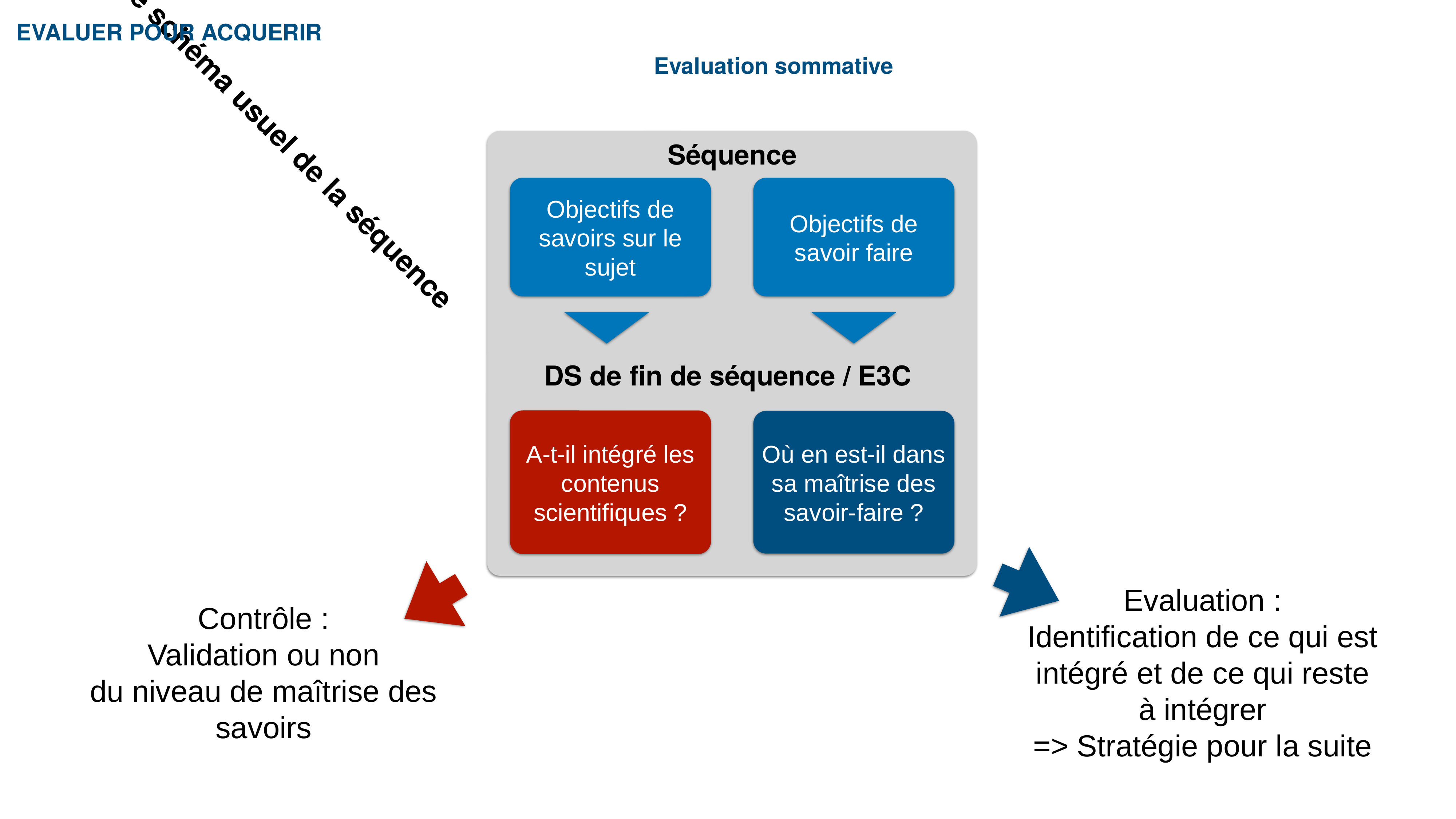

EVALUER POUR ACQUERIR
Evaluation sommative
Le schéma usuel de la séquence
Séquence
Objectifs de savoirs sur le sujet
Objectifs de savoir faire

A-t-il intégré les contenus scientifiques ?
Où en est-il dans sa maîtrise des savoir-faire ?
DS de fin de séquence / E3C

Evaluation :
Identification de ce qui est intégré et de ce qui reste à intégrer
=> Stratégie pour la suite
Contrôle :
Validation ou non
du niveau de maîtrise des savoirs